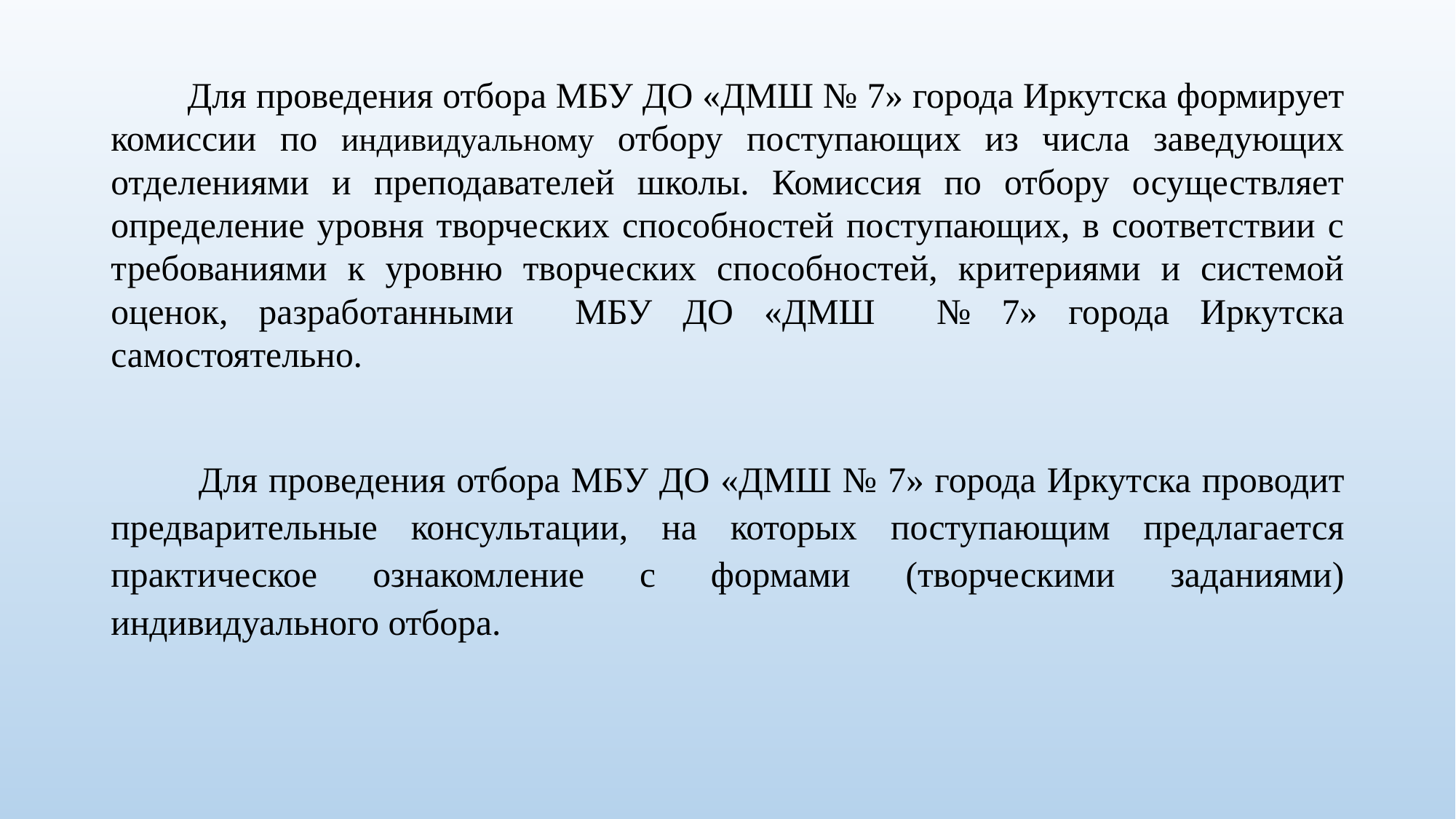

Для проведения отбора МБУ ДО «ДМШ № 7» города Иркутска формирует комиссии по индивидуальному отбору поступающих из числа заведующих отделениями и преподавателей школы. Комиссия по отбору осуществляет определение уровня творческих способностей поступающих, в соответствии с требованиями к уровню творческих способностей, критериями и системой оценок, разработанными  МБУ ДО «ДМШ  № 7» города Иркутска самостоятельно.

        Для проведения отбора МБУ ДО «ДМШ № 7» города Иркутска проводит предварительные консультации, на которых поступающим предлагается практическое ознакомление с формами (творческими заданиями) индивидуального отбора.